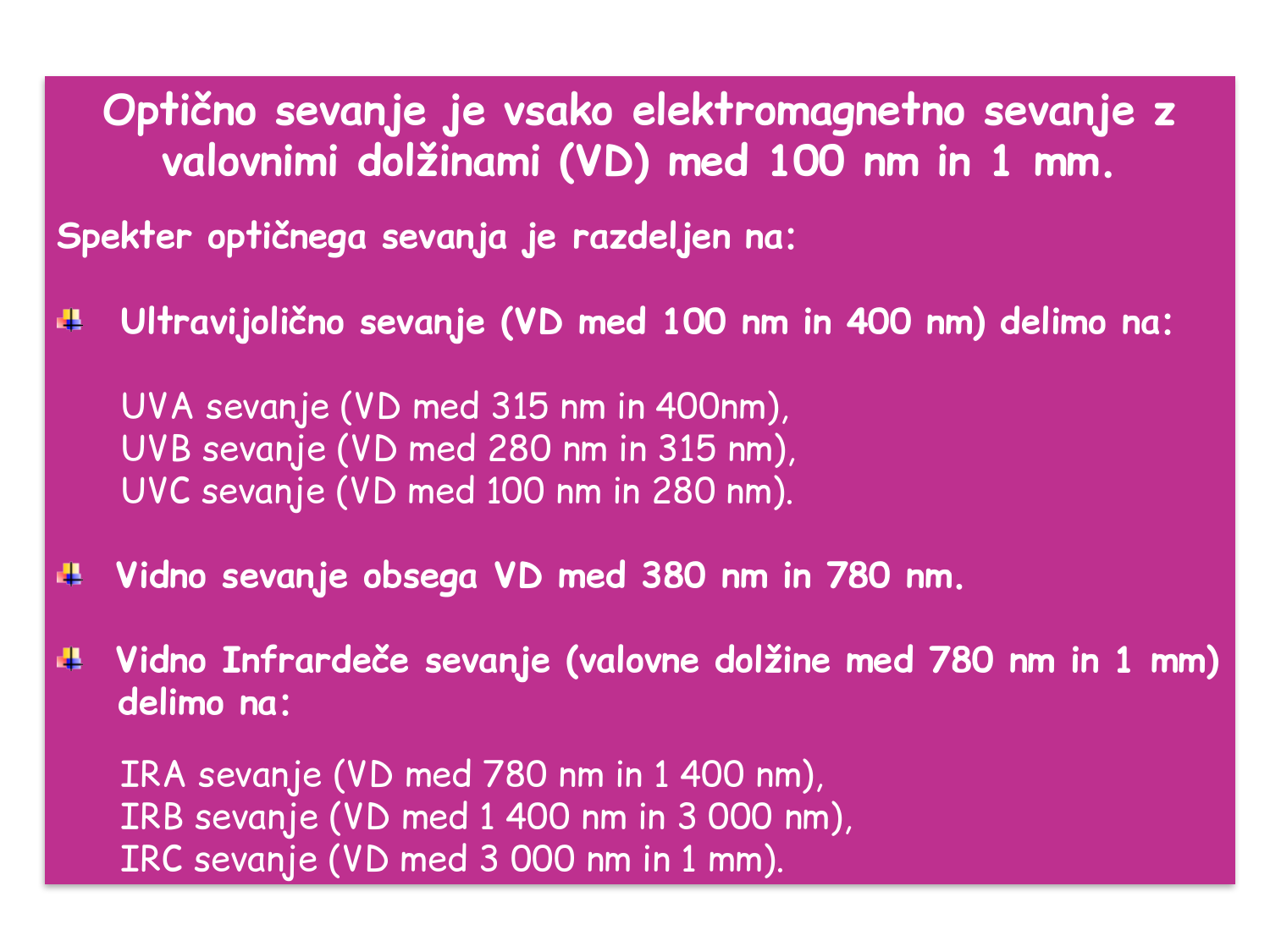

Optično sevanje je vsako elektromagnetno sevanje z valovnimi dolžinami (VD) med 100 nm in 1 mm.

Spekter optičnega sevanja je razdeljen na:

Ultravijolično sevanje (VD med 100 nm in 400 nm) delimo na:

      UVA sevanje (VD med 315 nm in 400nm),
      UVB sevanje (VD med 280 nm in 315 nm),
      UVC sevanje (VD med 100 nm in 280 nm).

 Vidno sevanje obsega VD med 380 nm in 780 nm.

 Vidno Infrardeče sevanje (valovne dolžine med 780 nm in 1 mm)
    delimo na:

      IRA sevanje (VD med 780 nm in 1 400 nm),
      IRB sevanje (VD med 1 400 nm in 3 000 nm),
      IRC sevanje (VD med 3 000 nm in 1 mm).